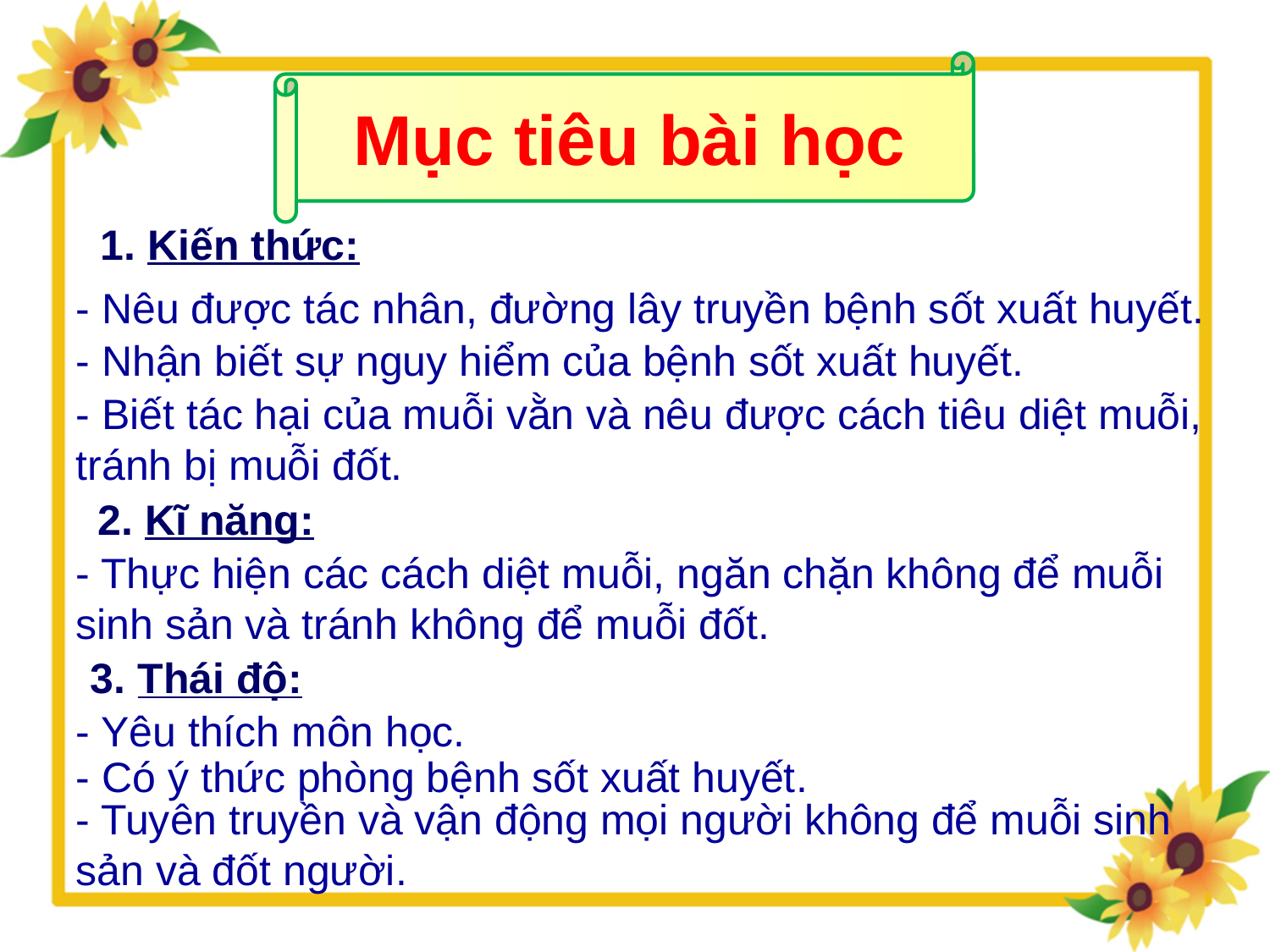

Mục tiêu bài học
   1. Kiến thức:
- Nêu được tác nhân, đường lây truyền bệnh sốt xuất huyết.
- Nhận biết sự nguy hiểm của bệnh sốt xuất huyết.
- Biết tác hại của muỗi vằn và nêu được cách tiêu diệt muỗi, tránh bị muỗi đốt.
   2. Kĩ năng:
- Thực hiện các cách diệt muỗi, ngăn chặn không để muỗi sinh sản và tránh không để muỗi đốt.

 3. Thái độ:
- Yêu thích môn học.
- Có ý thức phòng bệnh sốt xuất huyết.
- Tuyên truyền và vận động mọi người không để muỗi sinh sản và đốt người.